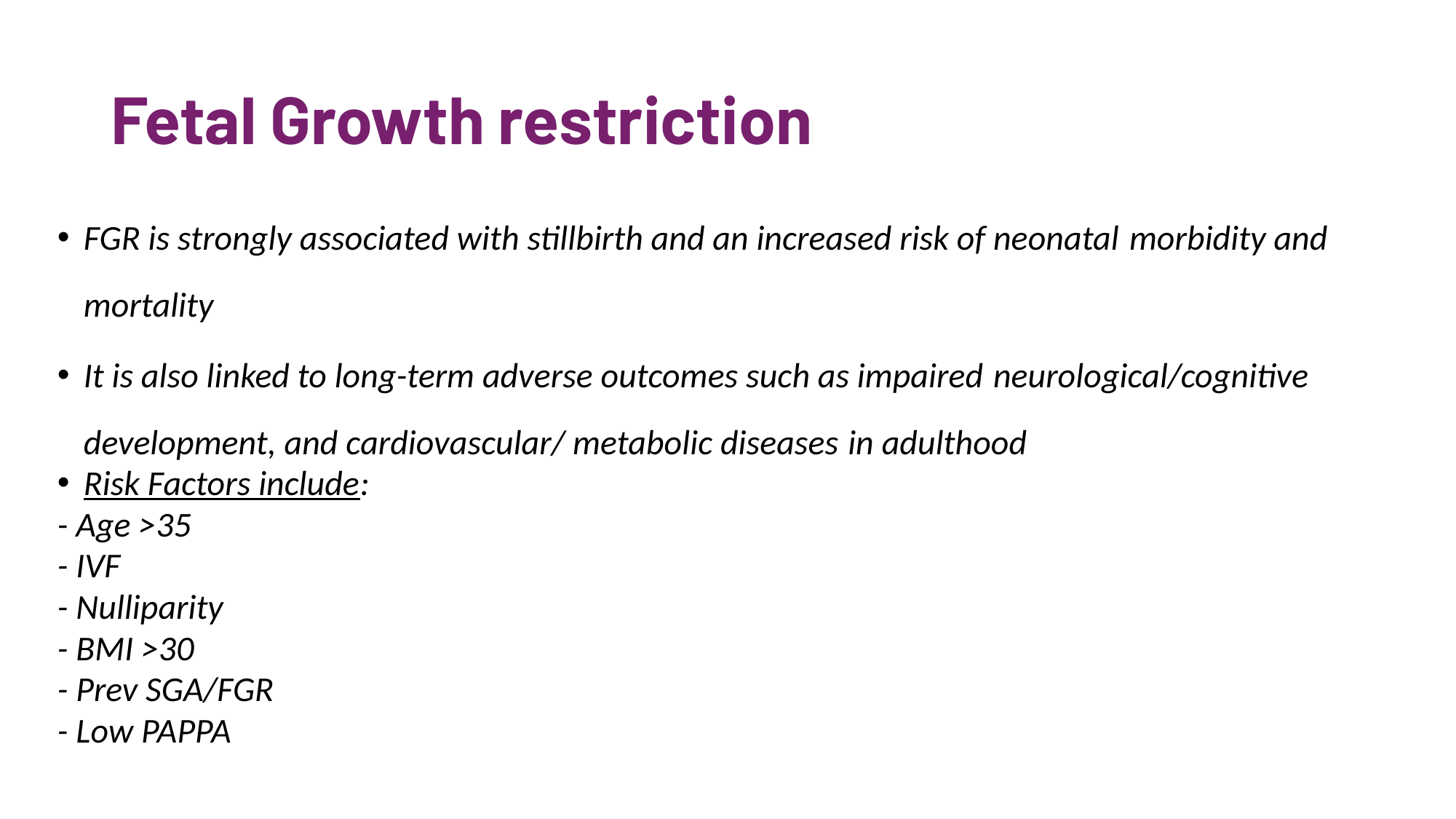

# Fetal Growth restriction
FGR is strongly associated with stillbirth and an increased risk of neonatal morbidity and mortality
It is also linked to long-term adverse outcomes such as impaired neurological/cognitive development, and cardiovascular/ metabolic diseases in adulthood
Risk Factors include:
- Age >35
- IVF
- Nulliparity
- BMI >30
- Prev SGA/FGR
- Low PAPPA